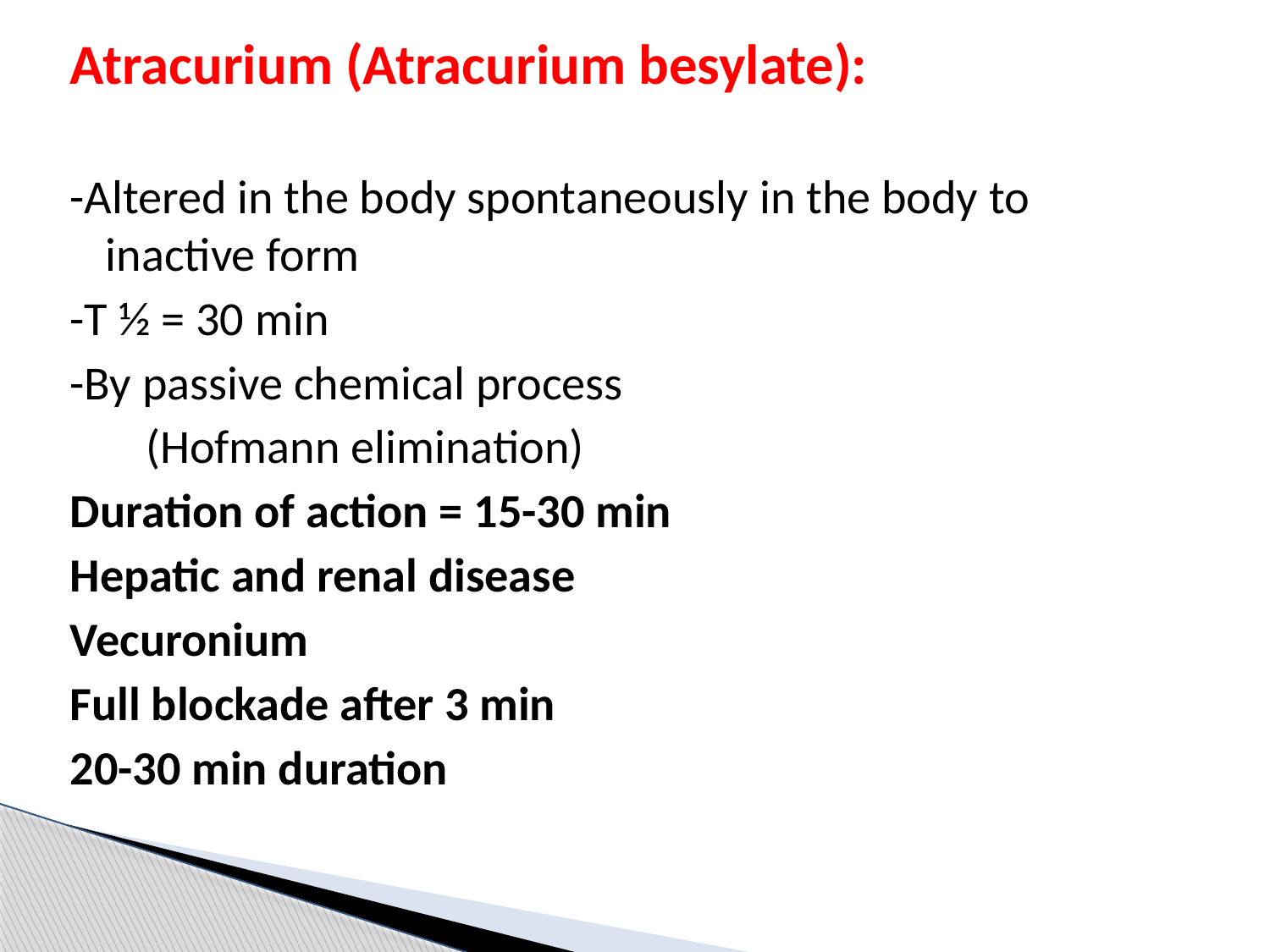

Atracurium (Atracurium besylate):

-Altered in the body spontaneously in the body to inactive form
-T ½ = 30 min
-By passive chemical process
       (Hofmann elimination)
Duration of action = 15-30 min
Hepatic and renal disease
Vecuronium
Full blockade after 3 min
20-30 min duration